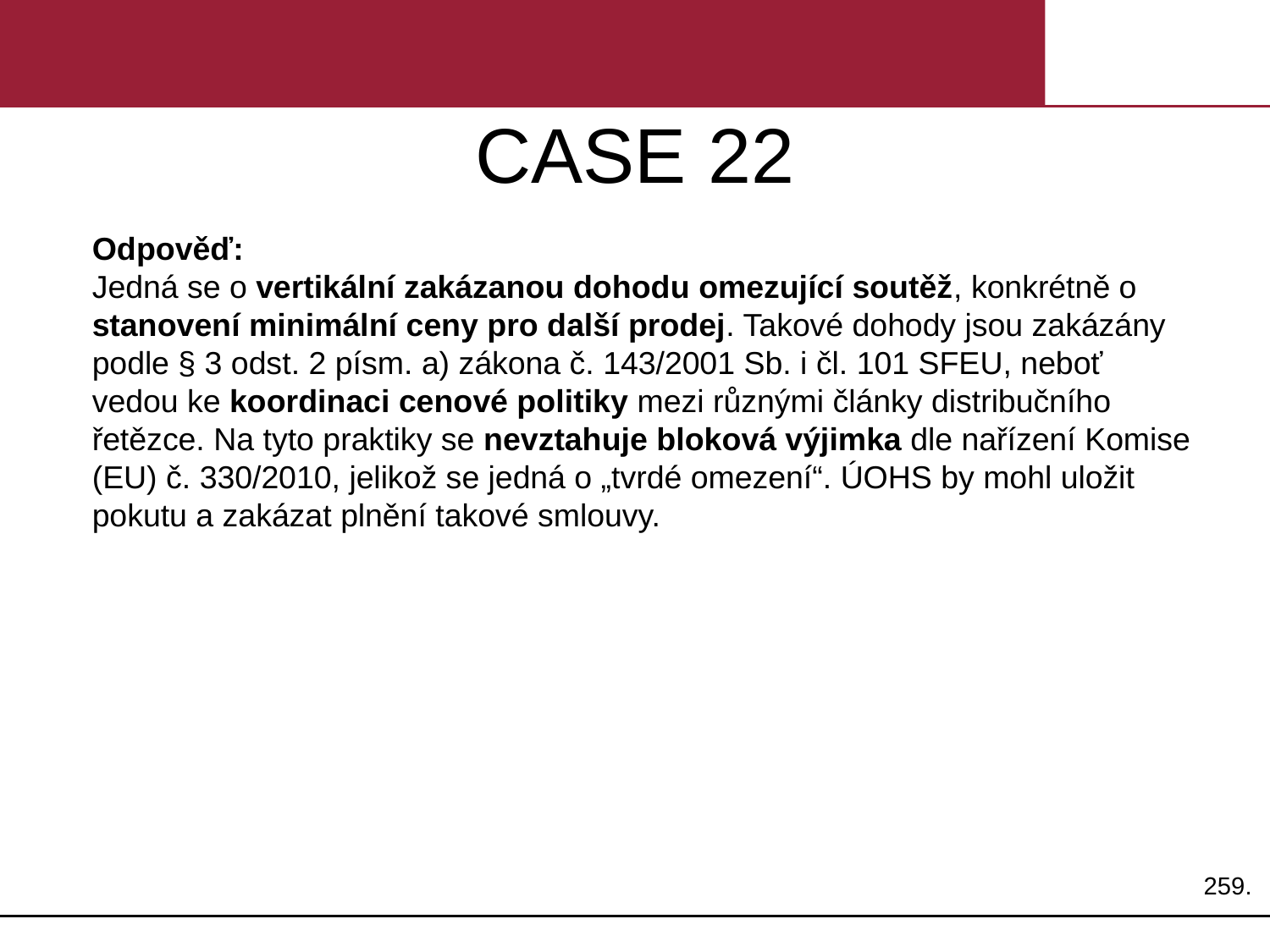

# CASE 22

Odpověď:
Jedná se o vertikální zakázanou dohodu omezující soutěž, konkrétně o stanovení minimální ceny pro další prodej. Takové dohody jsou zakázány podle § 3 odst. 2 písm. a) zákona č. 143/2001 Sb. i čl. 101 SFEU, neboť vedou ke koordinaci cenové politiky mezi různými články distribučního řetězce. Na tyto praktiky se nevztahuje bloková výjimka dle nařízení Komise (EU) č. 330/2010, jelikož se jedná o „tvrdé omezení“. ÚOHS by mohl uložit pokutu a zakázat plnění takové smlouvy.

259.